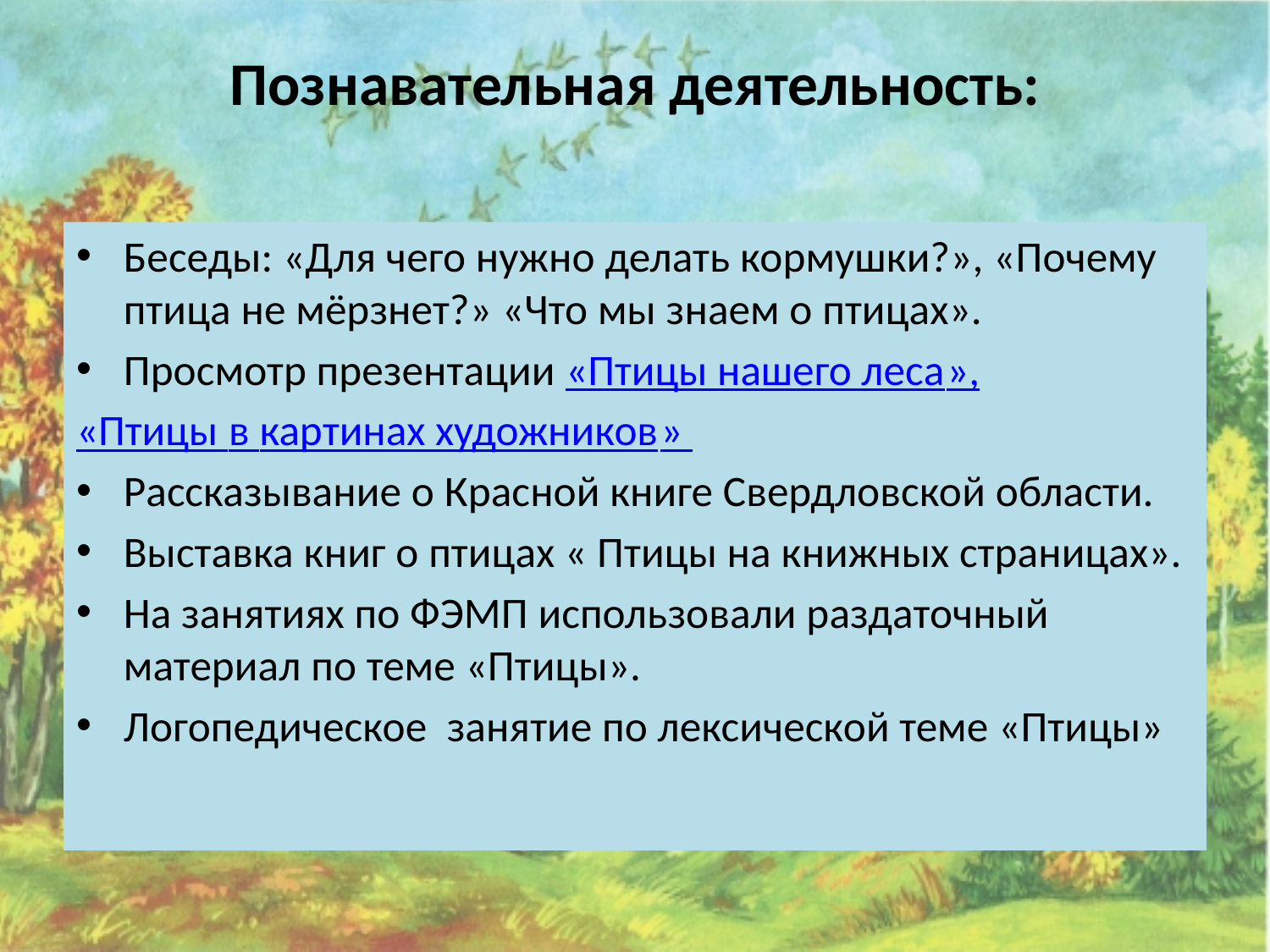

# Познавательная деятельность:
Беседы: «Для чего нужно делать кормушки?», «Почему птица не мёрзнет?» «Что мы знаем о птицах».
Просмотр презентации «Птицы нашего леса»,
«Птицы в картинах художников»
Рассказывание о Красной книге Свердловской области.
Выставка книг о птицах « Птицы на книжных страницах».
На занятиях по ФЭМП использовали раздаточный материал по теме «Птицы».
Логопедическое  занятие по лексической теме «Птицы»